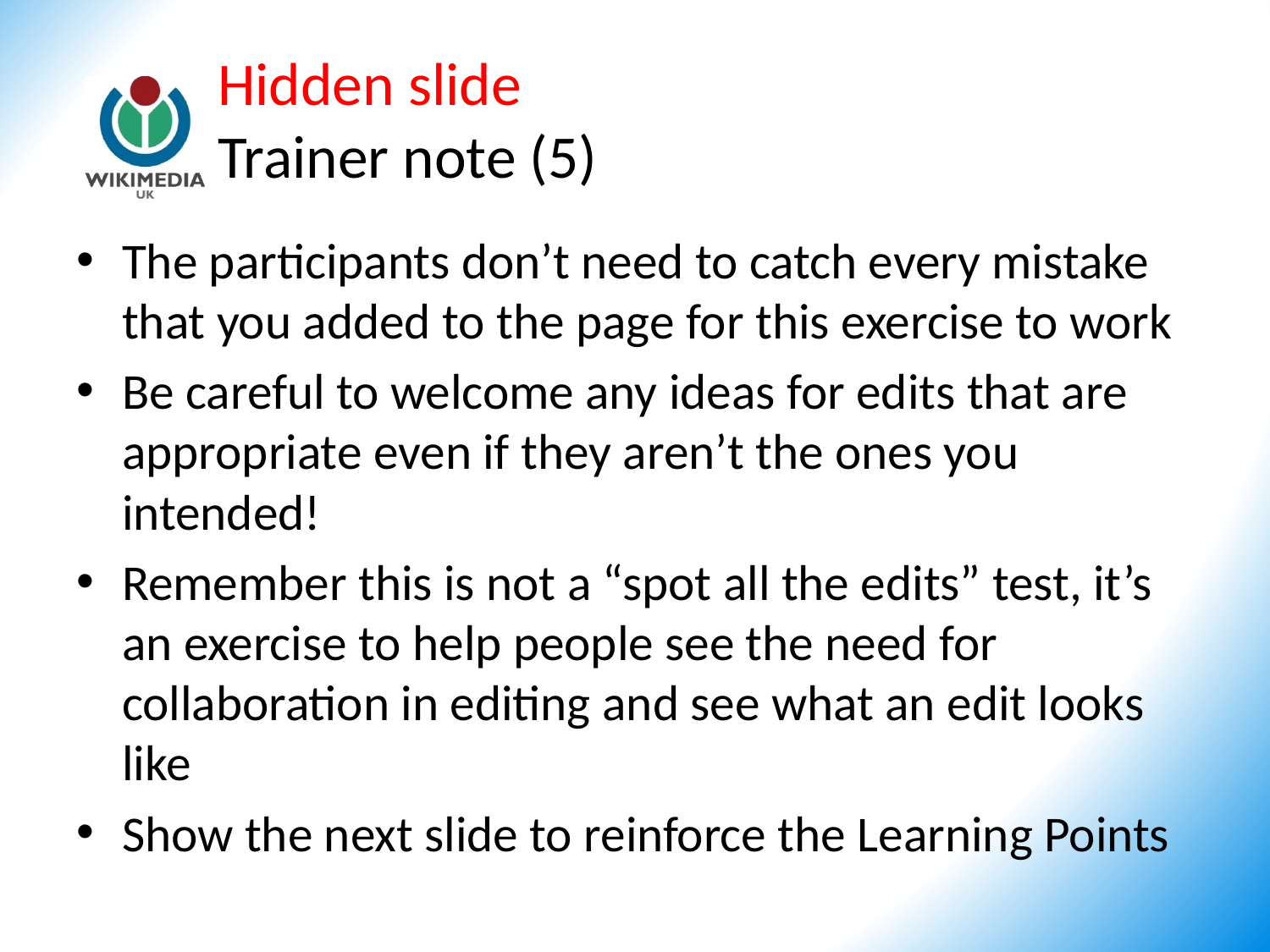

# Hidden slide Trainer note (5)
The participants don’t need to catch every mistake that you added to the page for this exercise to work
Be careful to welcome any ideas for edits that are appropriate even if they aren’t the ones you intended!
Remember this is not a “spot all the edits” test, it’s an exercise to help people see the need for collaboration in editing and see what an edit looks like
Show the next slide to reinforce the Learning Points